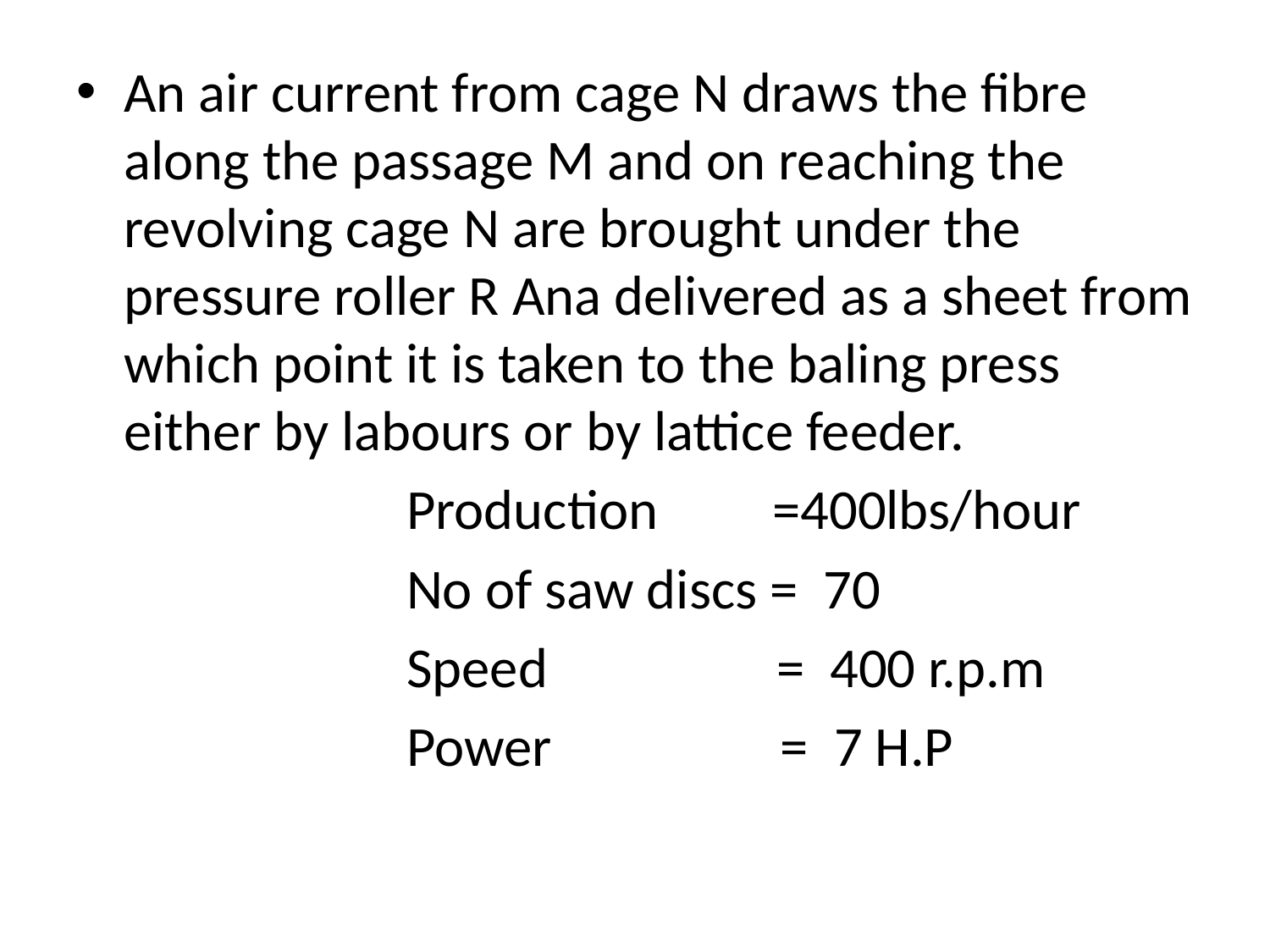

#
An air current from cage N draws the fibre along the passage M and on reaching the revolving cage N are brought under the pressure roller R Ana delivered as a sheet from which point it is taken to the baling press either by labours or by lattice feeder.
                          Production         =400lbs/hour
                          No of saw discs =  70
                          Speed                  =  400 r.p.m
                          Power                  =  7 H.P